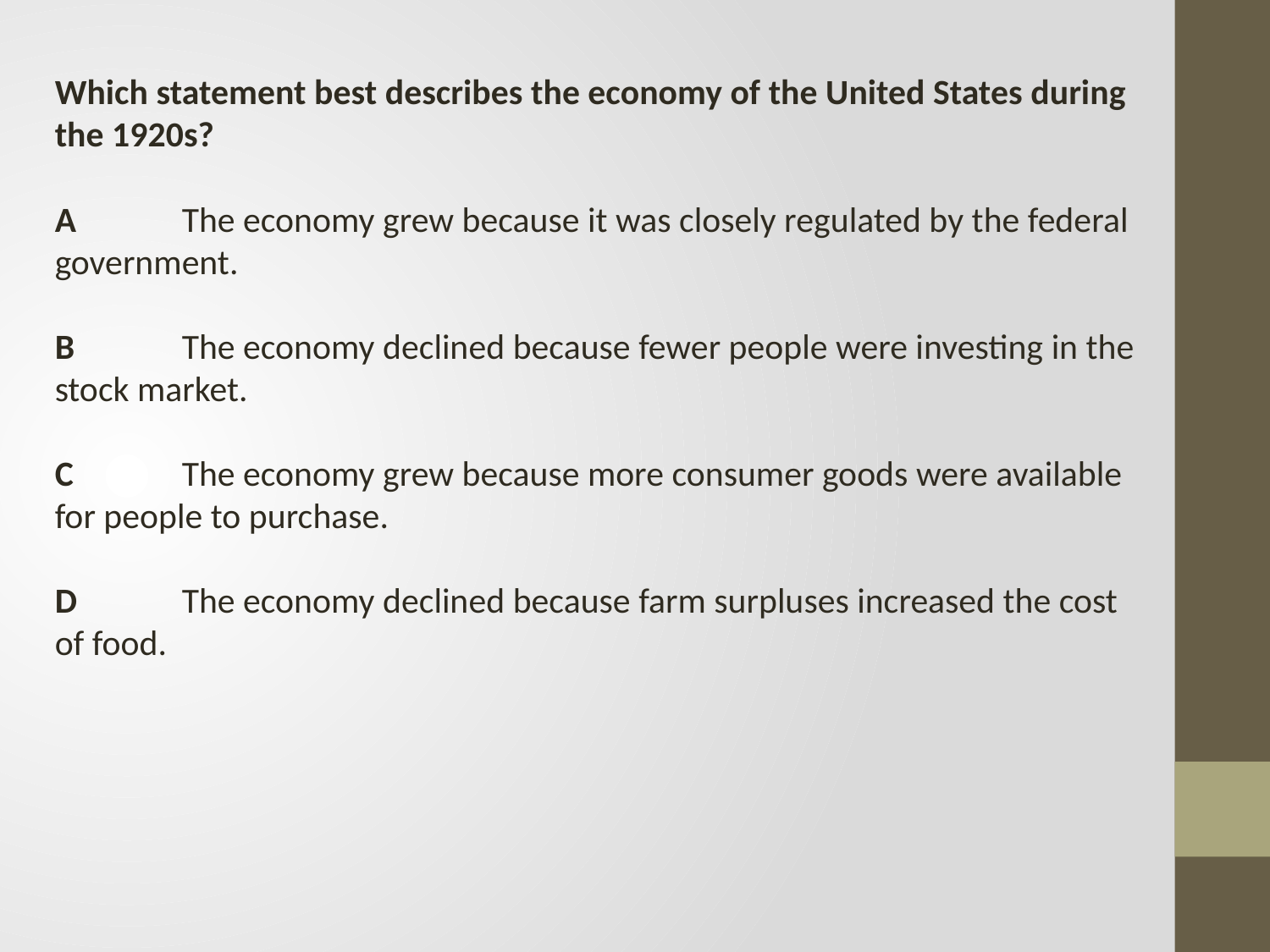

Which statement best describes the economy of the United States during the 1920s?

A	The economy grew because it was closely regulated by the federal government.

B	The economy declined because fewer people were investing in the stock market.

C	The economy grew because more consumer goods were available for people to purchase.

D	The economy declined because farm surpluses increased the cost of food.